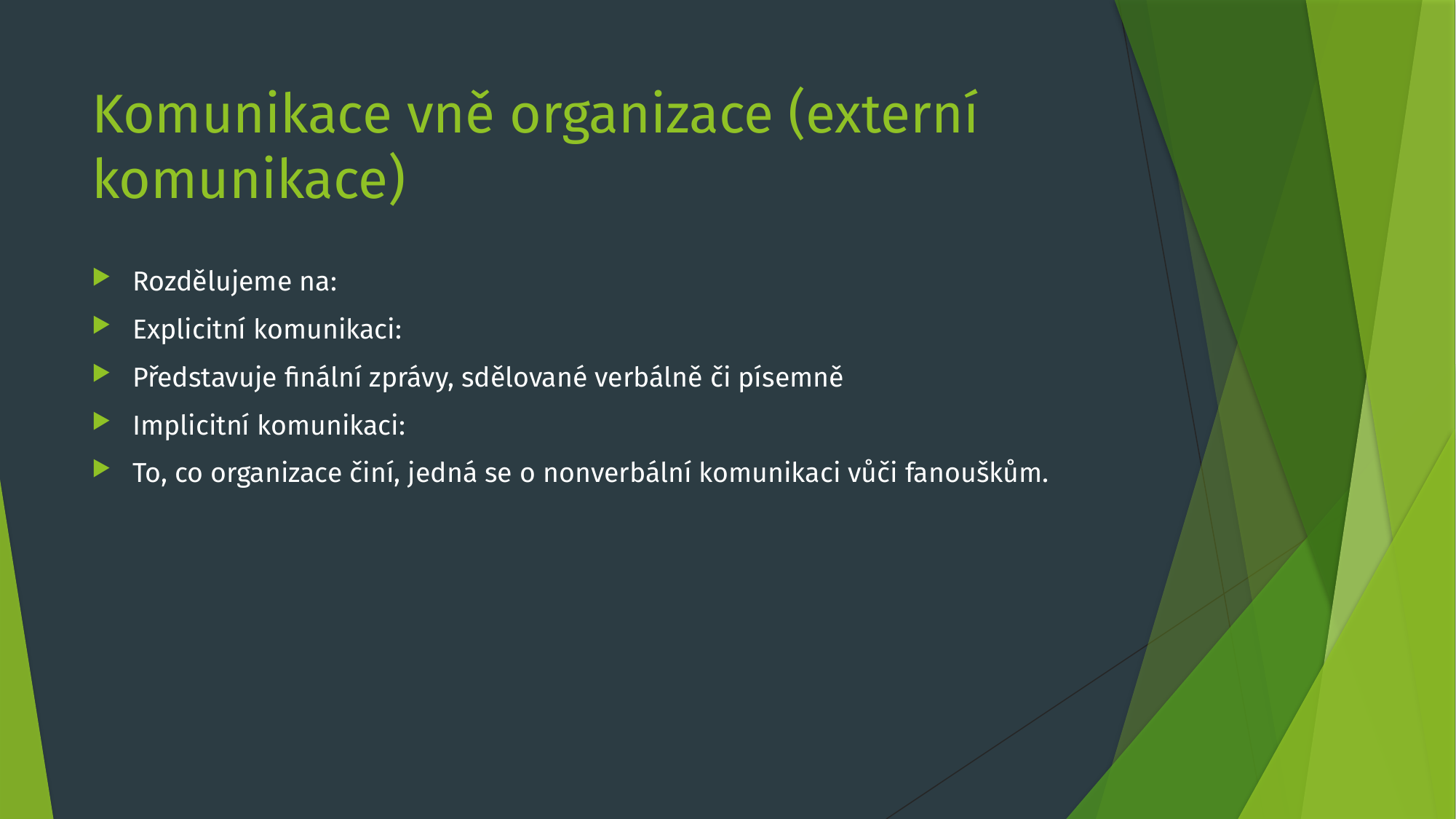

# Komunikace vně organizace (externí komunikace)
Rozdělujeme na:
Explicitní komunikaci:
Představuje finální zprávy, sdělované verbálně či písemně
Implicitní komunikaci:
To, co organizace činí, jedná se o nonverbální komunikaci vůči fanouškům.